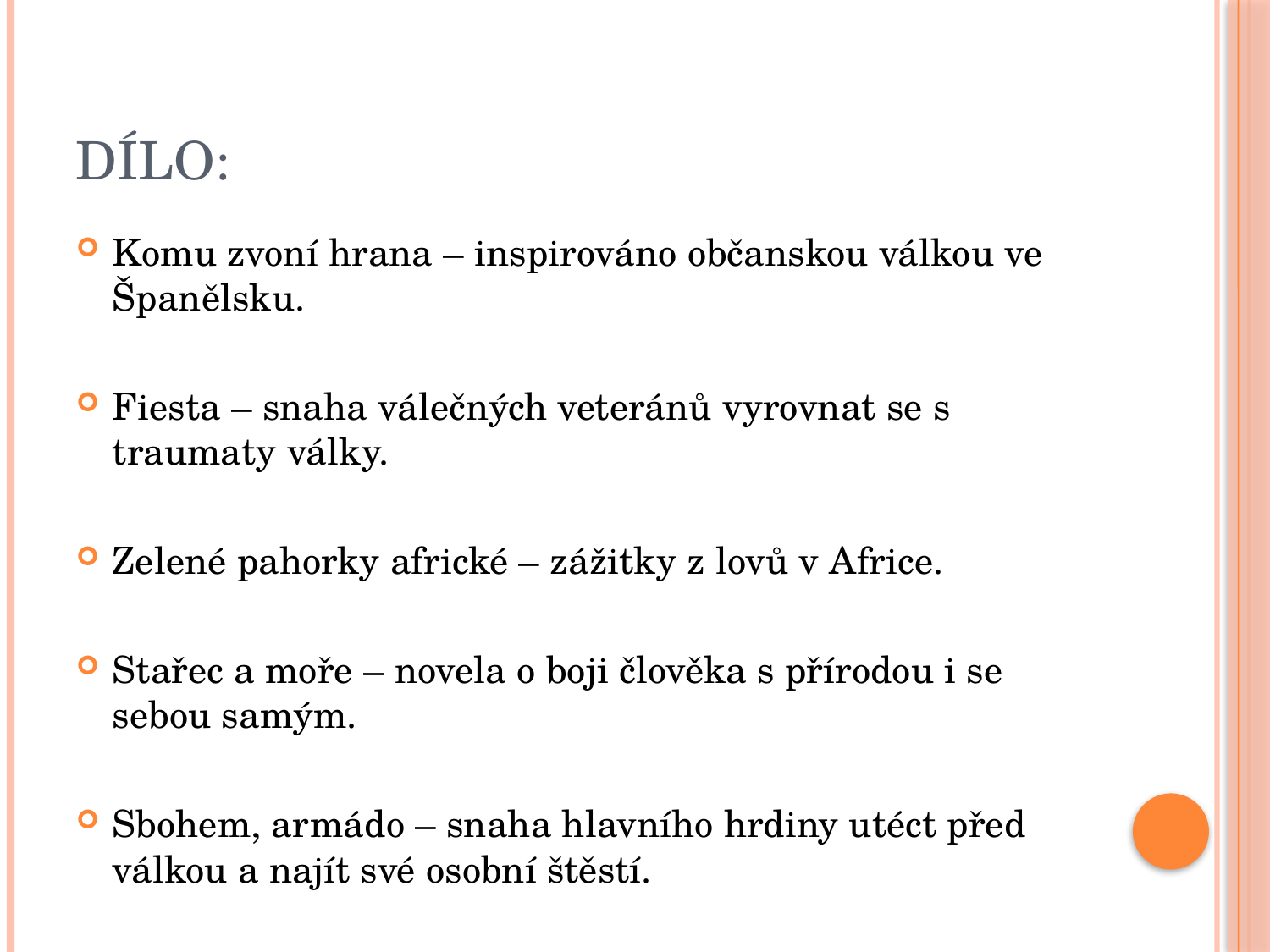

# Dílo:
Komu zvoní hrana – inspirováno občanskou válkou ve Španělsku.

Fiesta – snaha válečných veteránů vyrovnat se s traumaty války.

Zelené pahorky africké – zážitky z lovů v Africe.

Stařec a moře – novela o boji člověka s přírodou i se sebou samým.

Sbohem, armádo – snaha hlavního hrdiny utéct před válkou a najít své osobní štěstí.